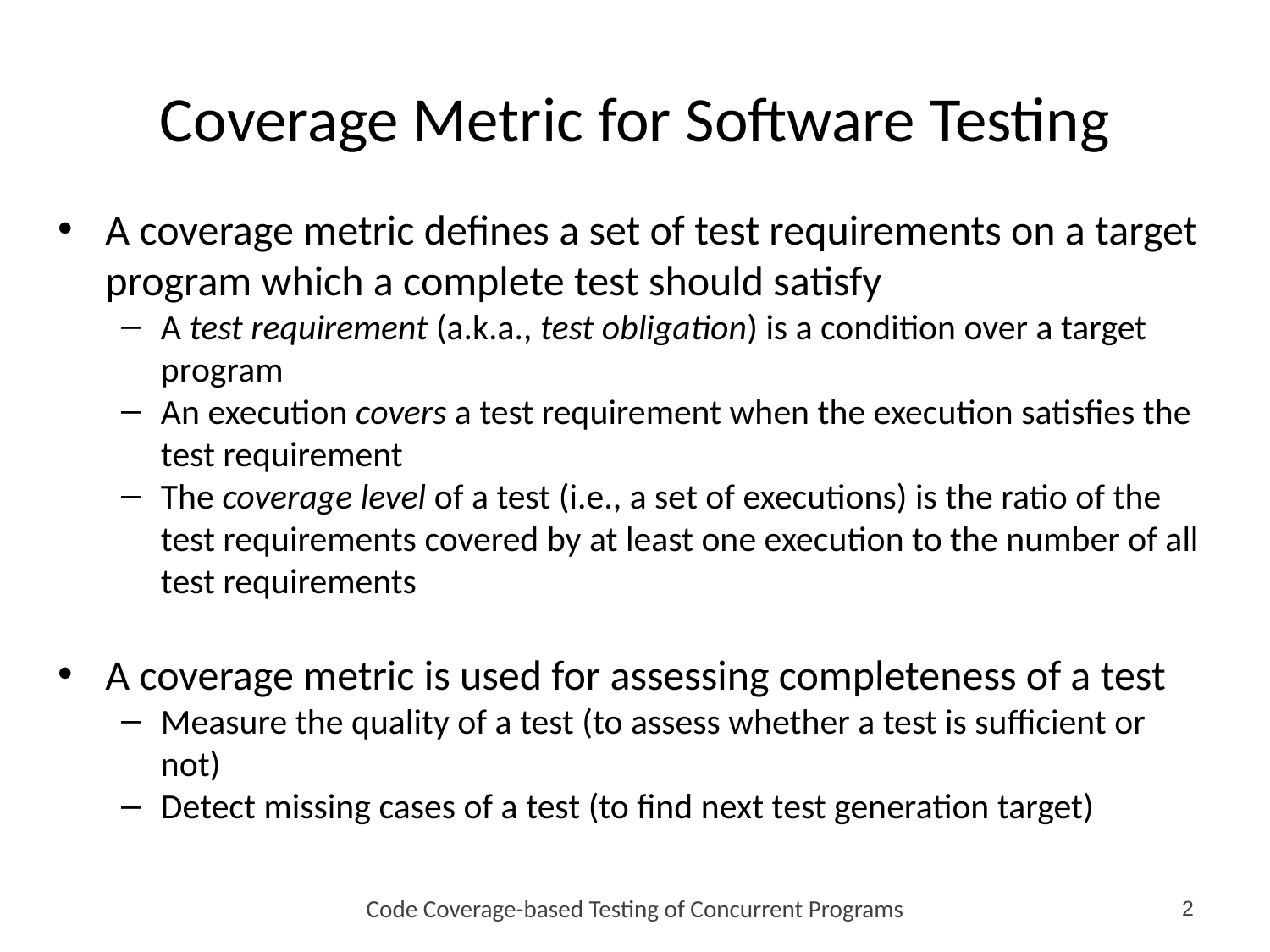

# Coverage Metric for Software Testing
A coverage metric defines a set of test requirements on a target program which a complete test should satisfy
A test requirement (a.k.a., test obligation) is a condition over a target program
An execution covers a test requirement when the execution satisfies the test requirement
The coverage level of a test (i.e., a set of executions) is the ratio of the test requirements covered by at least one execution to the number of all test requirements

A coverage metric is used for assessing completeness of a test
Measure the quality of a test (to assess whether a test is sufficient or not)
Detect missing cases of a test (to find next test generation target)
Code Coverage-based Testing of Concurrent Programs
2